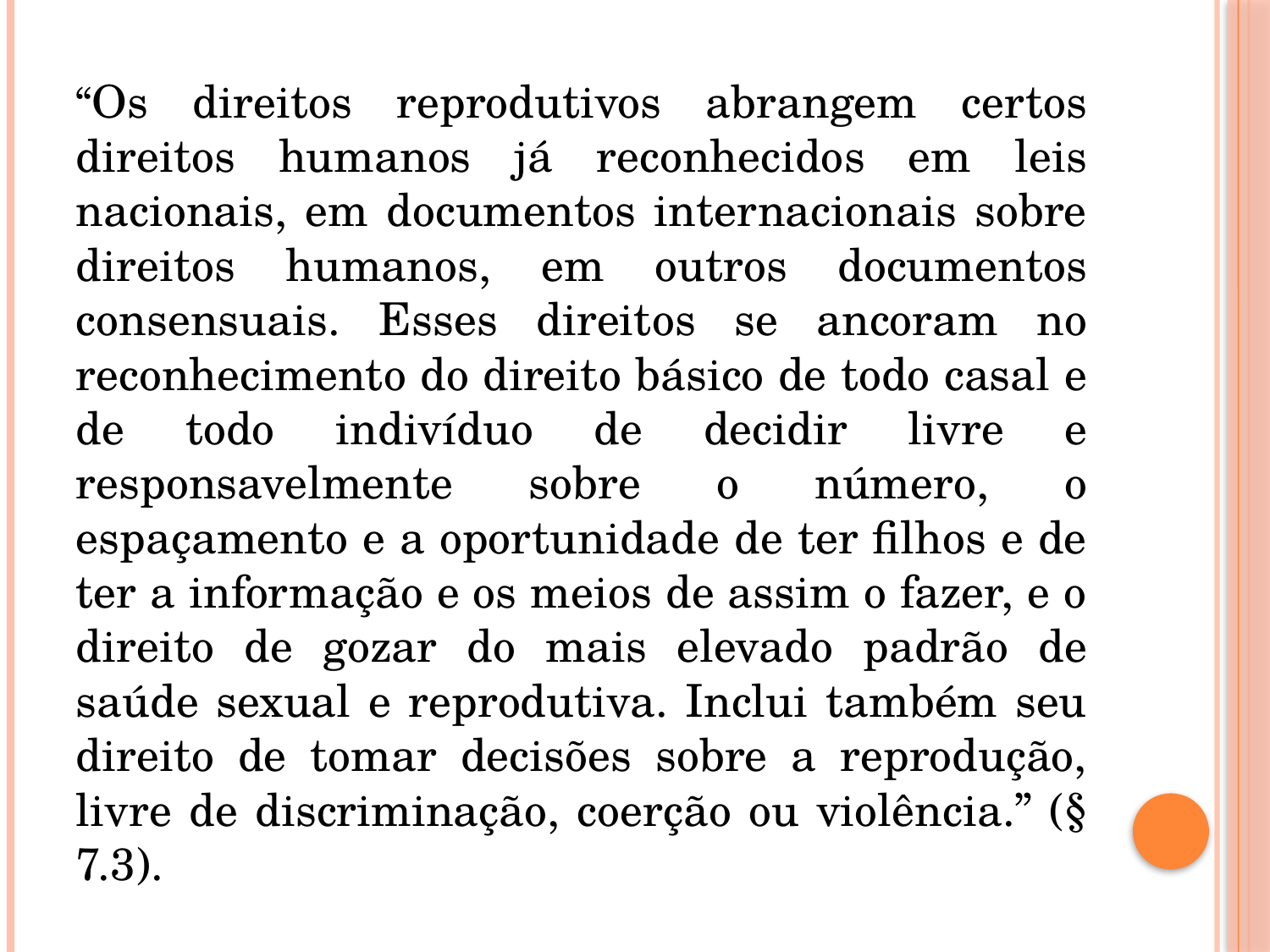

“Os direitos reprodutivos abrangem certos direitos humanos já reconhecidos em leis nacionais, em documentos internacionais sobre direitos humanos, em outros documentos consensuais. Esses direitos se ancoram no reconhecimento do direito básico de todo casal e de todo indivíduo de decidir livre e responsavelmente sobre o número, o espaçamento e a oportunidade de ter filhos e de ter a informação e os meios de assim o fazer, e o direito de gozar do mais elevado padrão de saúde sexual e reprodutiva. Inclui também seu direito de tomar decisões sobre a reprodução, livre de discriminação, coerção ou violência.” (§ 7.3).